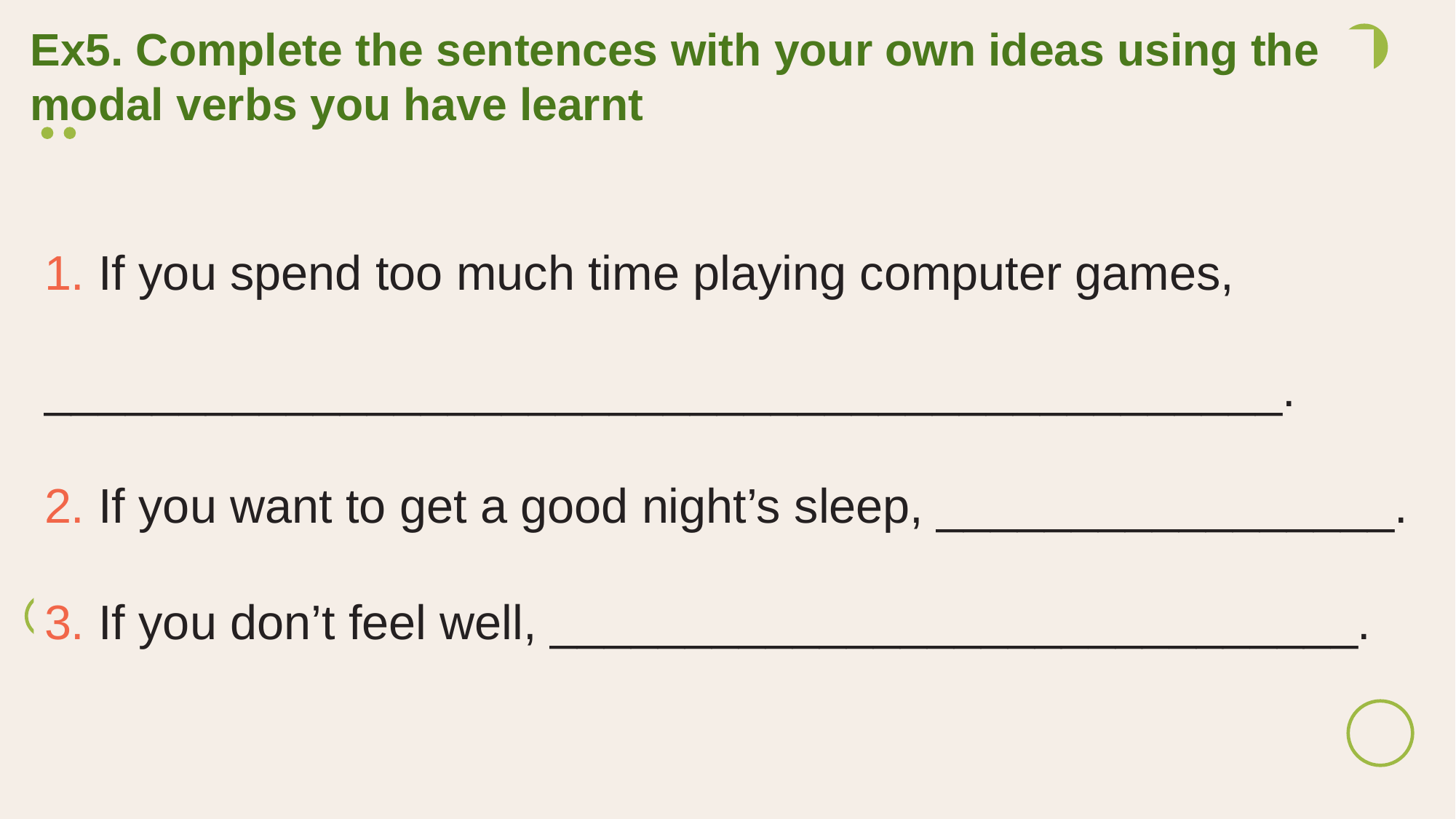

# Ex5. Complete the sentences with your own ideas using the modal verbs you have learnt
1. If you spend too much time playing computer games, ______________________________________________.
2. If you want to get a good night’s sleep, _________________.
3. If you don’t feel well, ______________________________.